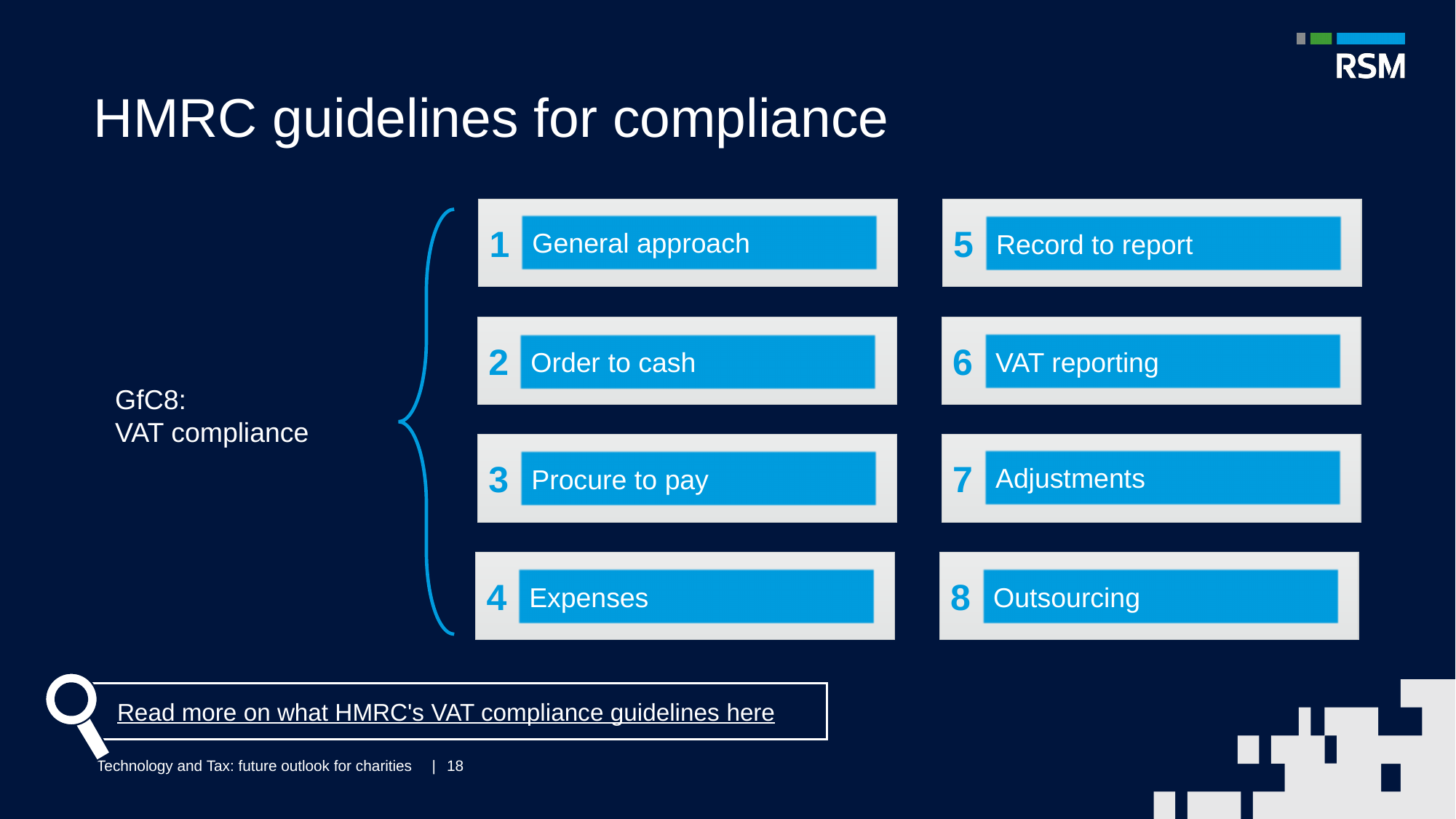

# HMRC guidelines for compliance
1
5

General approach
Record to report
2
6
VAT reporting
Order to cash
GfC8:
VAT compliance
3
7
Adjustments
Procure to pay
4
8
Expenses
Outsourcing

Read more on what HMRC's VAT compliance guidelines here

18